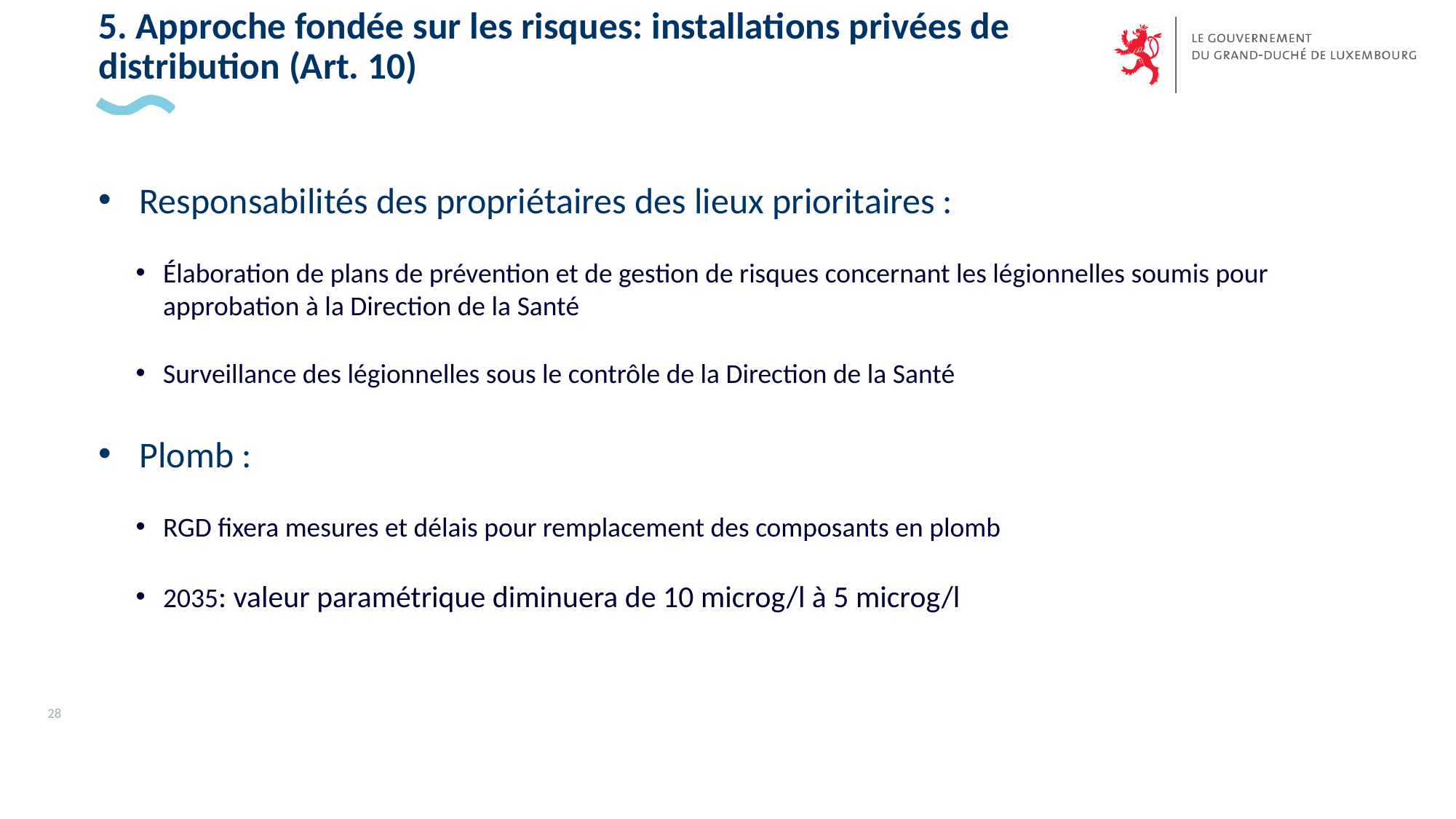

# 5. Approche fondée sur les risques: installations privées de distribution (Art. 10)
Responsabilités des propriétaires des lieux prioritaires :
Élaboration de plans de prévention et de gestion de risques concernant les légionnelles soumis pour approbation à la Direction de la Santé
Surveillance des légionnelles sous le contrôle de la Direction de la Santé
Plomb :
RGD fixera mesures et délais pour remplacement des composants en plomb
2035: valeur paramétrique diminuera de 10 microg/l à 5 microg/l

28